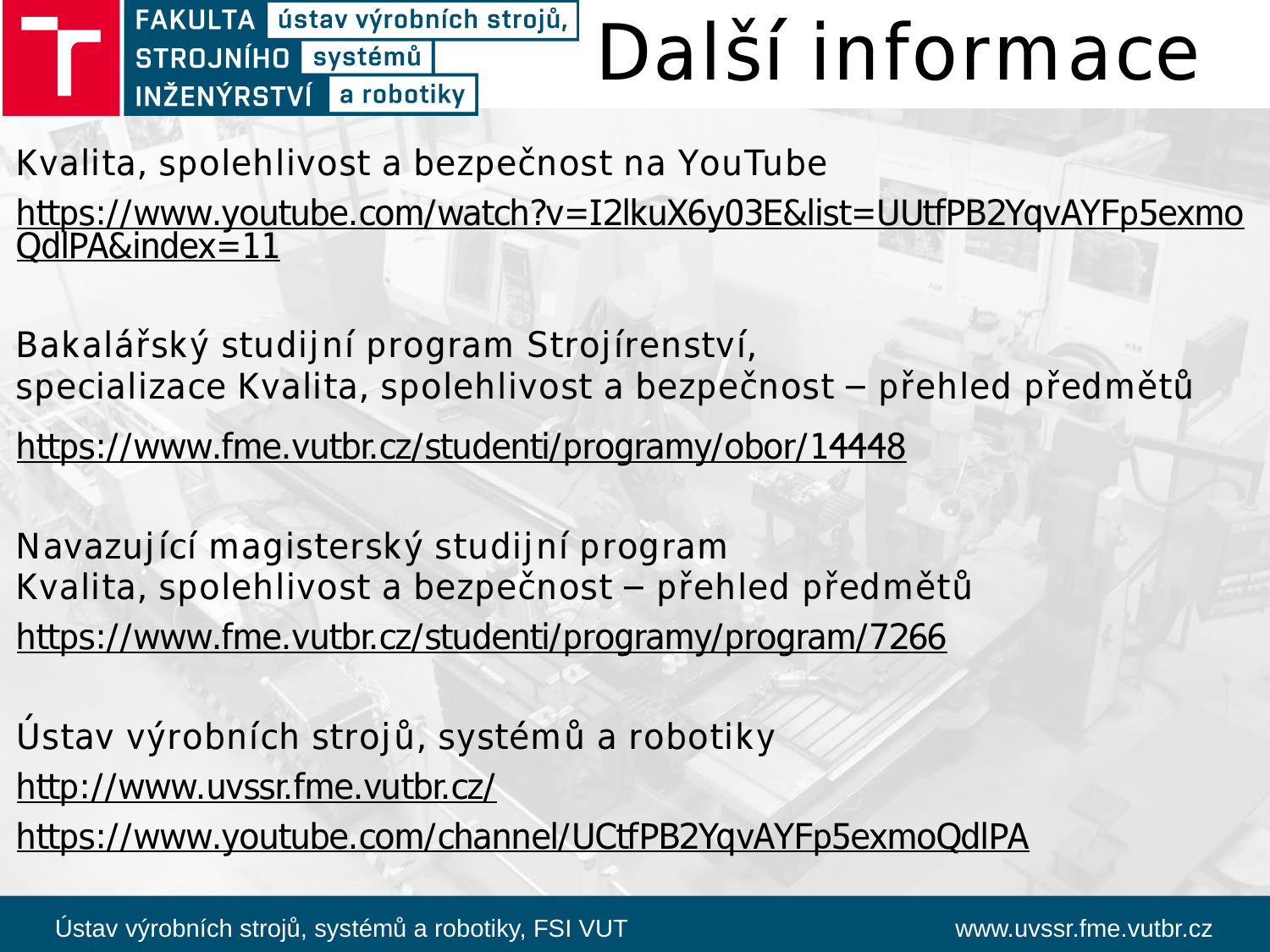

# Další informace
Kvalita, spolehlivost a bezpečnost na YouTube
https://www.youtube.com/watch?v=I2lkuX6y03E&list=UUtfPB2YqvAYFp5exmoQdlPA&index=11

Bakalářský studijní program Strojírenství,
specializace Kvalita, spolehlivost a bezpečnost – přehled předmětů
https://www.fme.vutbr.cz/studenti/programy/obor/14448

Navazující magisterský studijní program
Kvalita, spolehlivost a bezpečnost – přehled předmětů
https://www.fme.vutbr.cz/studenti/programy/program/7266

Ústav výrobních strojů, systémů a robotiky
http://www.uvssr.fme.vutbr.cz/
https://www.youtube.com/channel/UCtfPB2YqvAYFp5exmoQdlPA